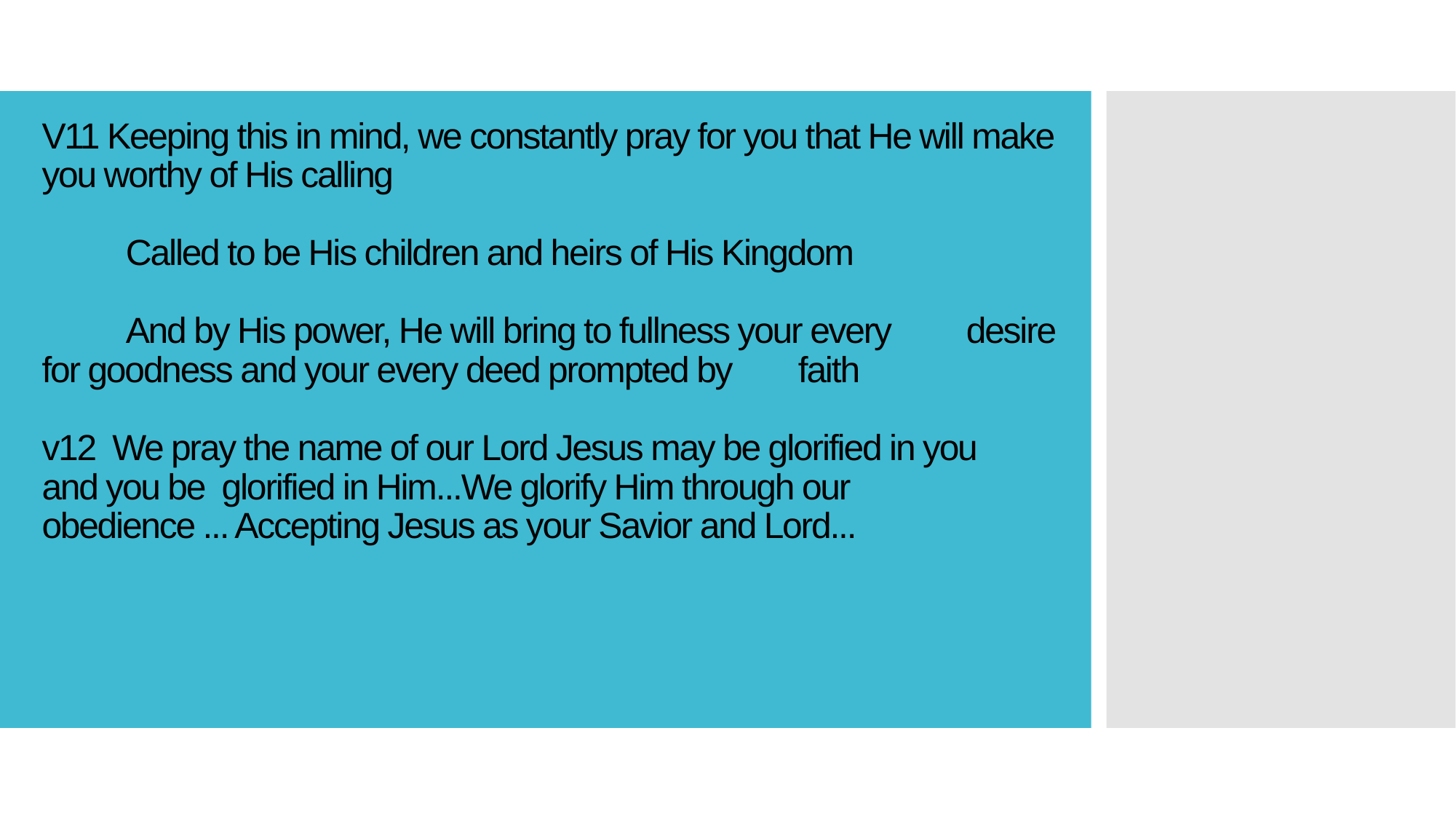

# V11 Keeping this in mind, we constantly pray for you that He will make you worthy of His calling Called to be His children and heirs of His Kingdom And by His power, He will bring to fullness your every 	desire for goodness and your every deed prompted by 	faith v12  We pray the name of our Lord Jesus may be glorified in you 	and you be  glorified in Him...We glorify Him through our 	obedience ... Accepting Jesus as your Savior and Lord...